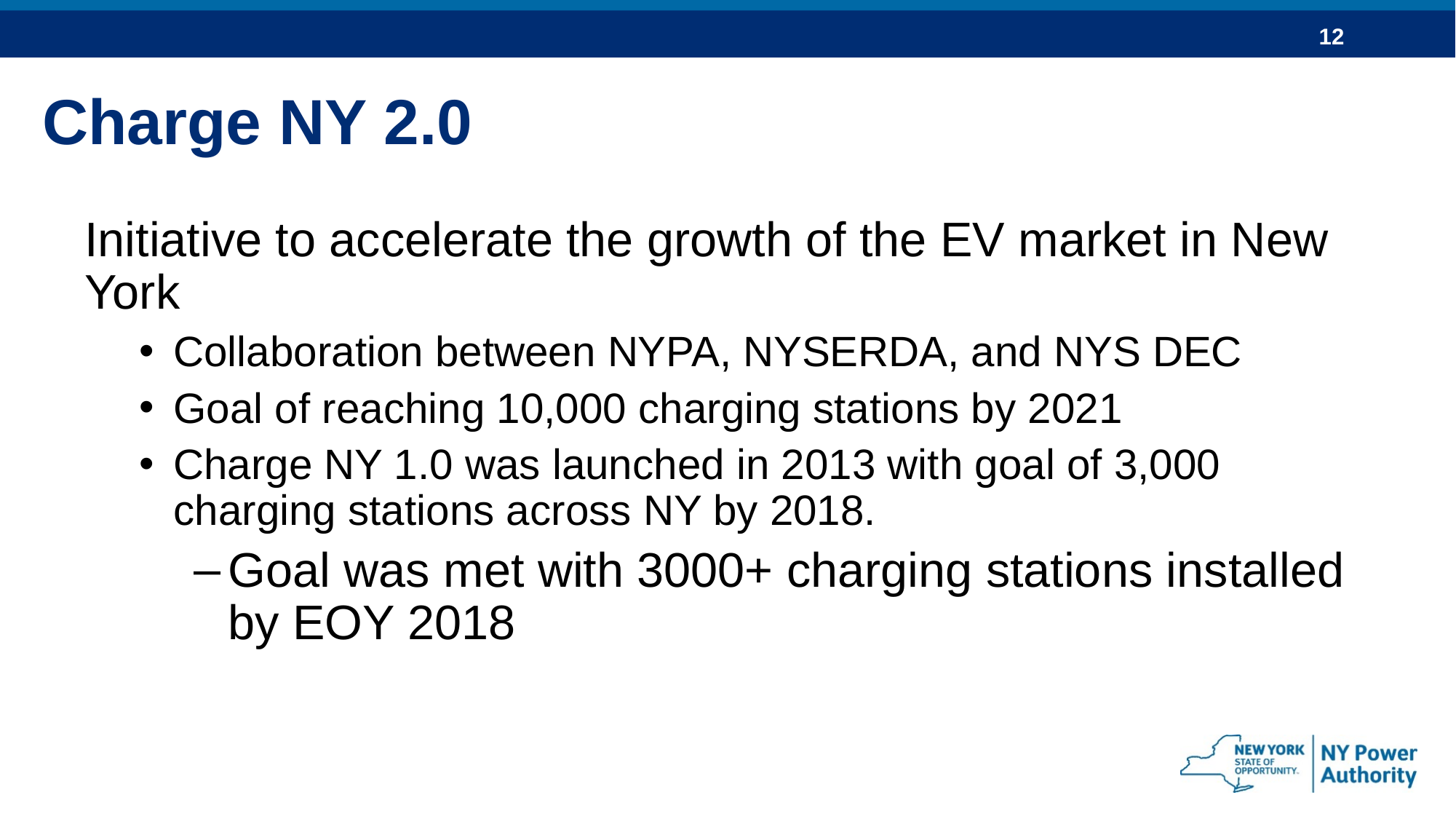

# Charge NY 2.0
Initiative to accelerate the growth of the EV market in New York
Collaboration between NYPA, NYSERDA, and NYS DEC
Goal of reaching 10,000 charging stations by 2021
Charge NY 1.0 was launched in 2013 with goal of 3,000 charging stations across NY by 2018.
Goal was met with 3000+ charging stations installed by EOY 2018